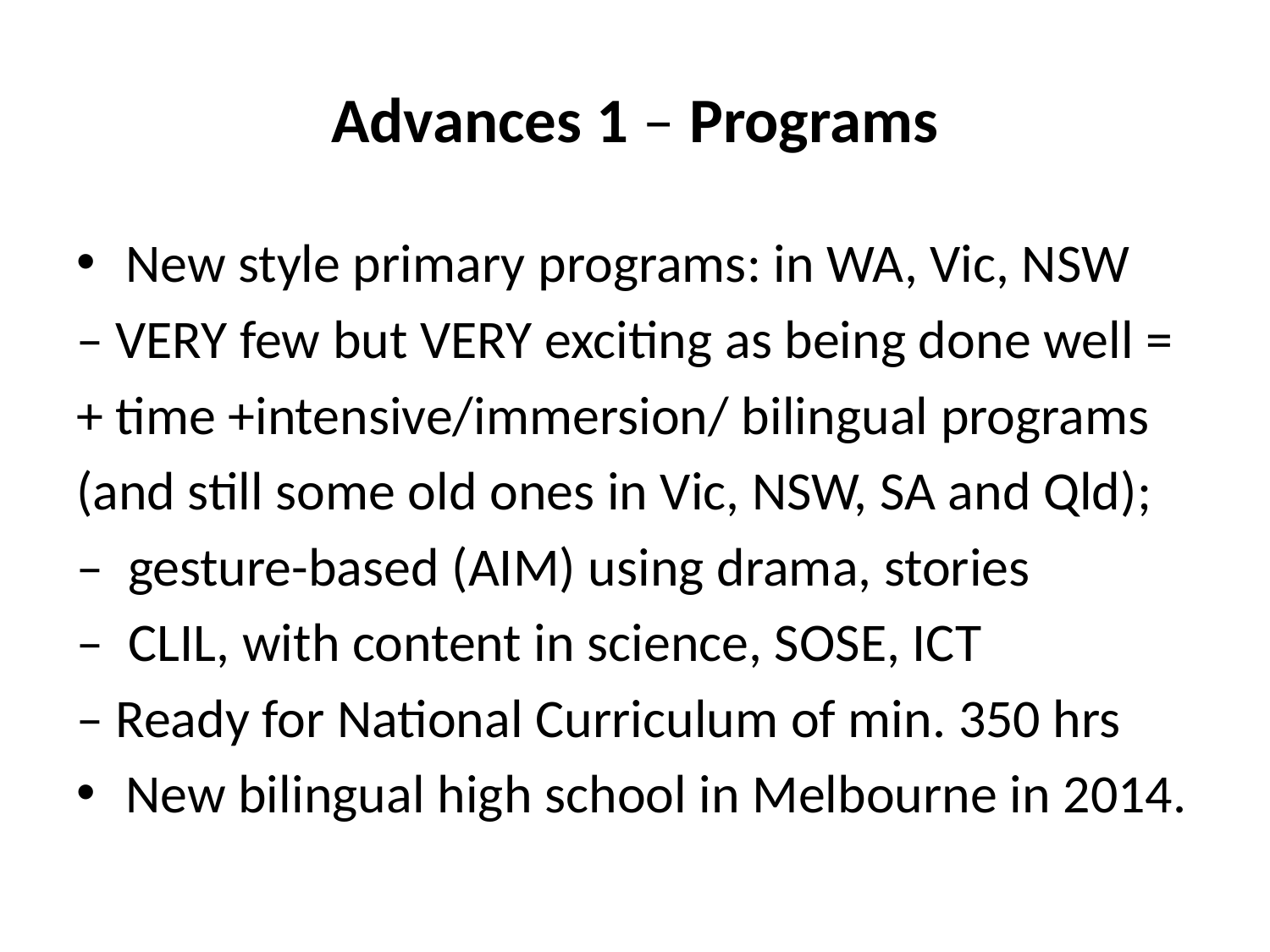

# Advances 1 – Programs
New style primary programs: in WA, Vic, NSW
– VERY few but VERY exciting as being done well =
+ time +intensive/immersion/ bilingual programs
(and still some old ones in Vic, NSW, SA and Qld);
–  gesture-based (AIM) using drama, stories
–  CLIL, with content in science, SOSE, ICT
– Ready for National Curriculum of min. 350 hrs
New bilingual high school in Melbourne in 2014.